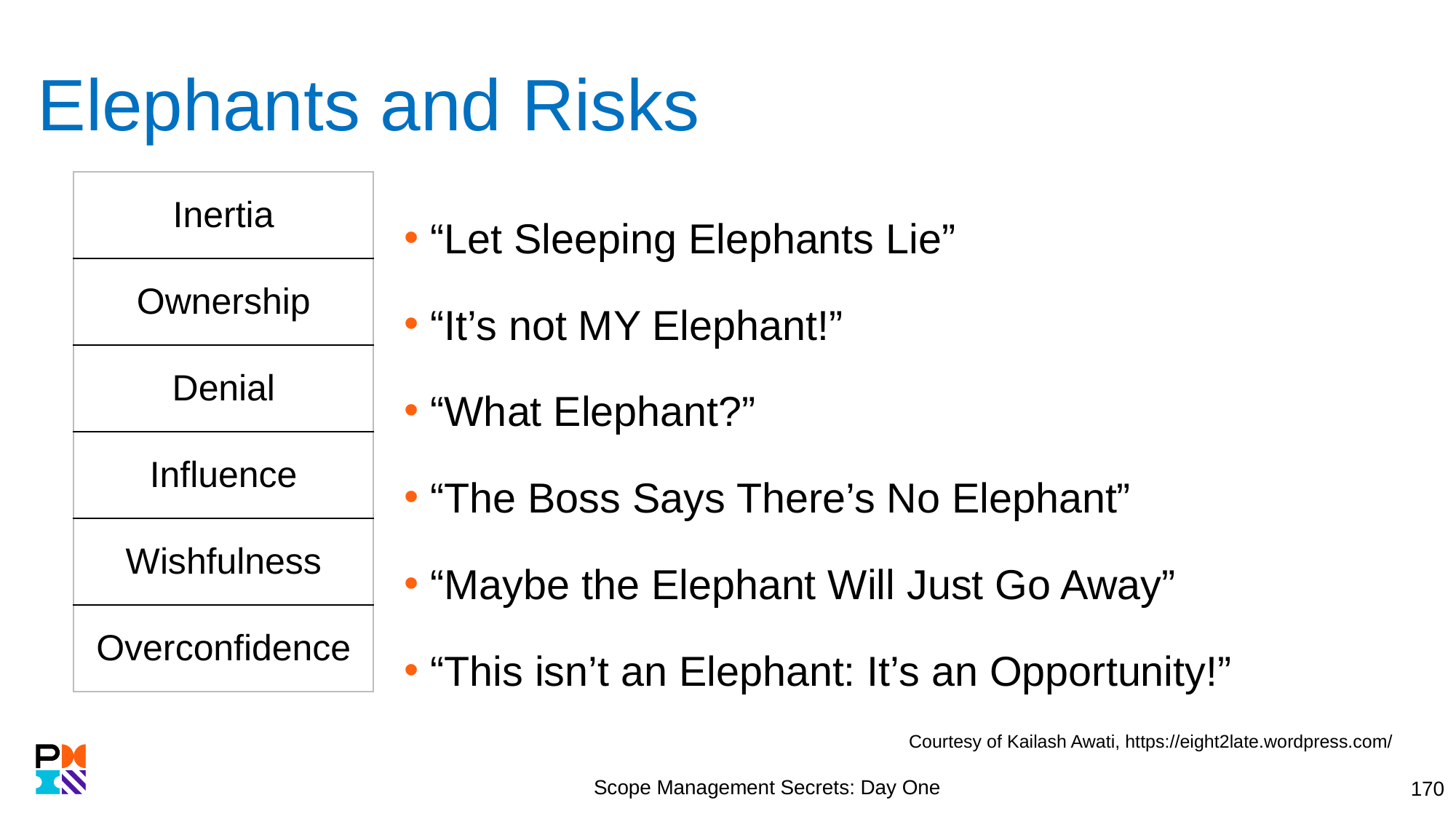

# Elephants and Risks
| Inertia |
| --- |
| Ownership |
| Denial |
| Influence |
| Wishfulness |
| Overconfidence |
“Let Sleeping Elephants Lie”
“It’s not MY Elephant!”
“What Elephant?”
“The Boss Says There’s No Elephant”
“Maybe the Elephant Will Just Go Away”
“This isn’t an Elephant: It’s an Opportunity!”
Courtesy of Kailash Awati, https://eight2late.wordpress.com/
Scope Management Secrets: Day One